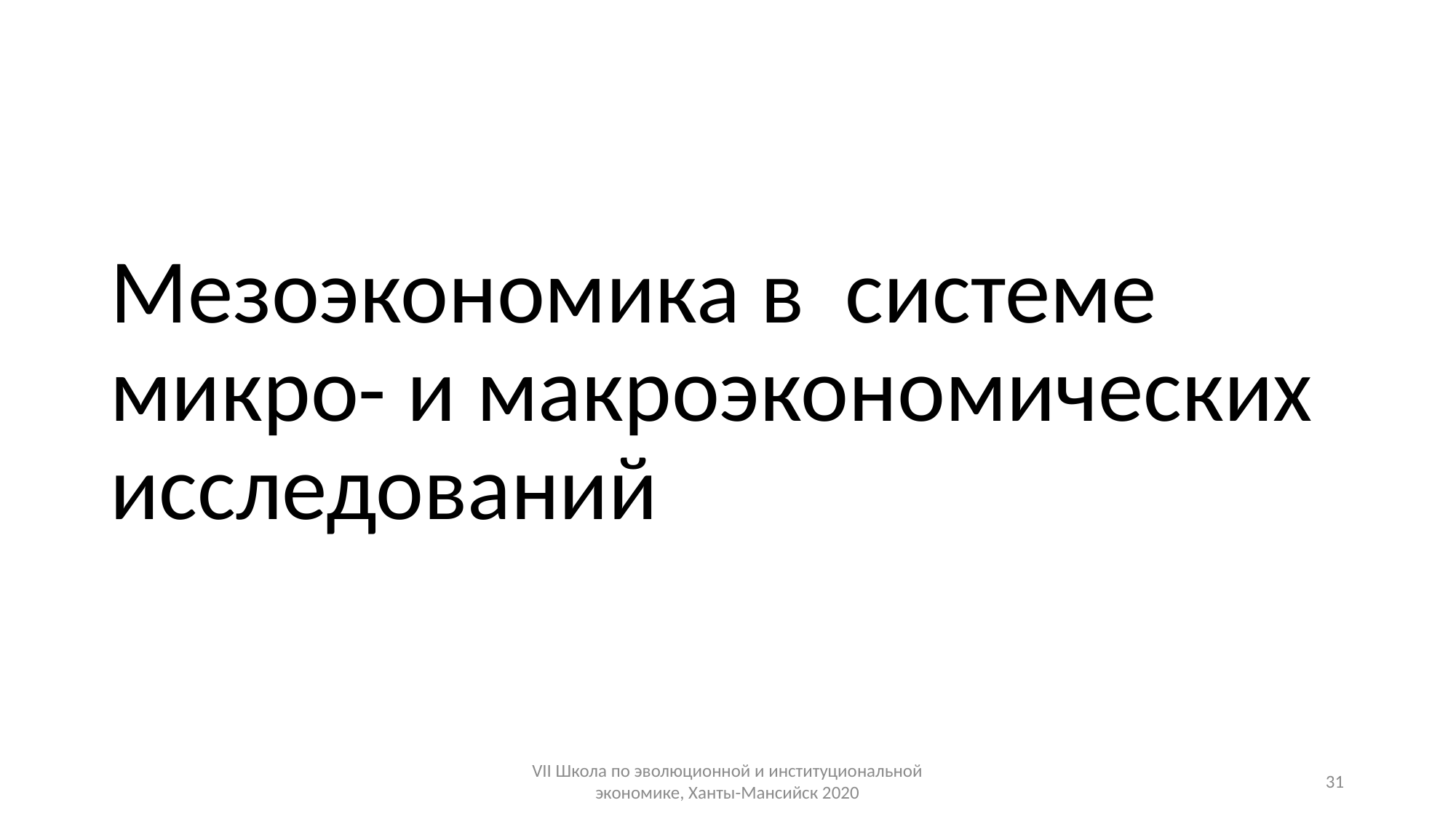

# Мезоэкономика в  системе микро- и макроэкономических исследований

VII Школа по эволюционной и институциональной экономике, Ханты-Мансийск 2020
31